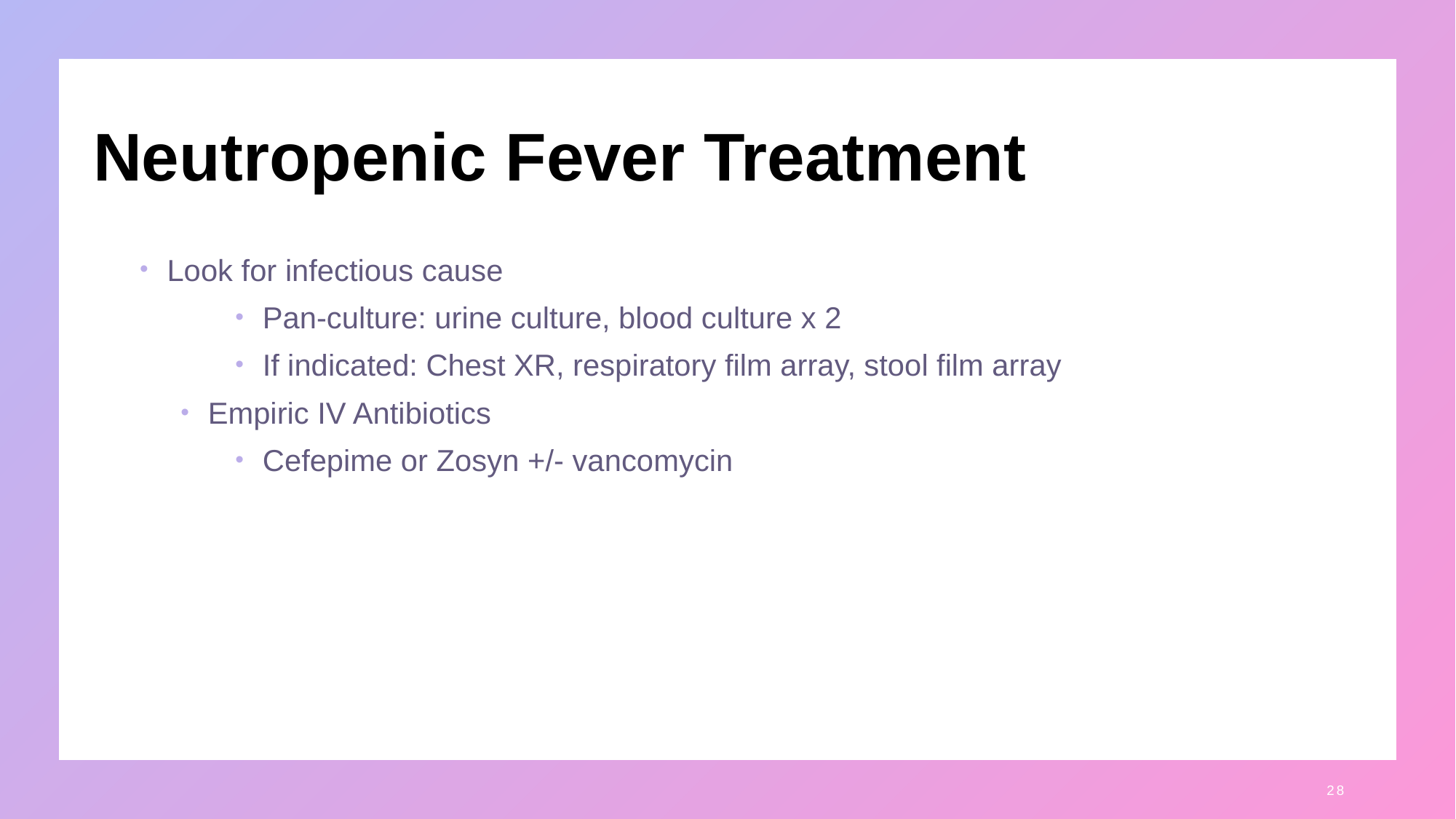

# Neutropenic Fever Treatment
Look for infectious cause
Pan-culture: urine culture, blood culture x 2
If indicated: Chest XR, respiratory film array, stool film array
Empiric IV Antibiotics
Cefepime or Zosyn +/- vancomycin
28